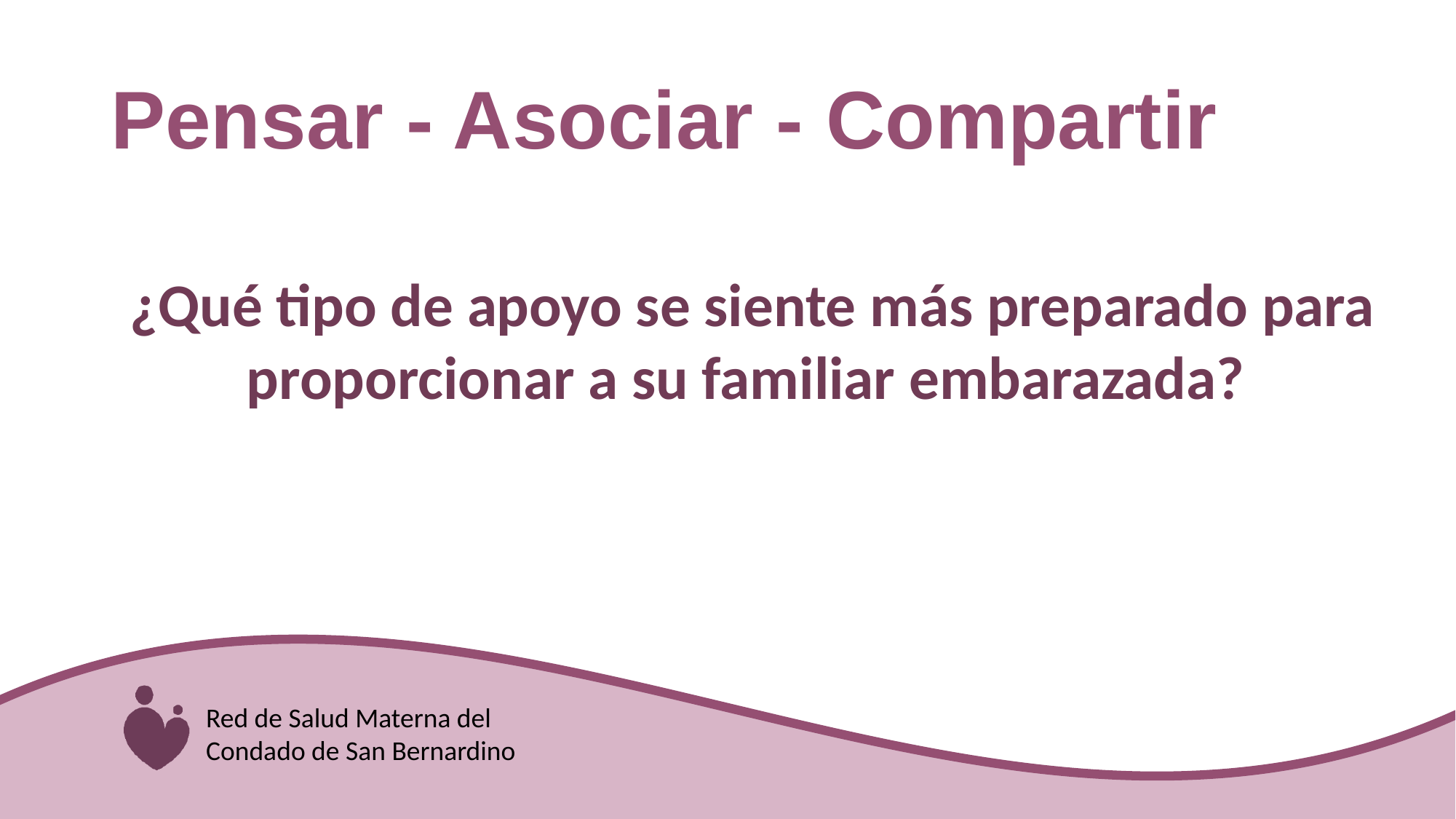

# Pensar - Asociar - Compartir

¿Qué tipo de apoyo se siente más preparado para proporcionar a su familiar embarazada?
Red de Salud Materna del Condado de San Bernardino